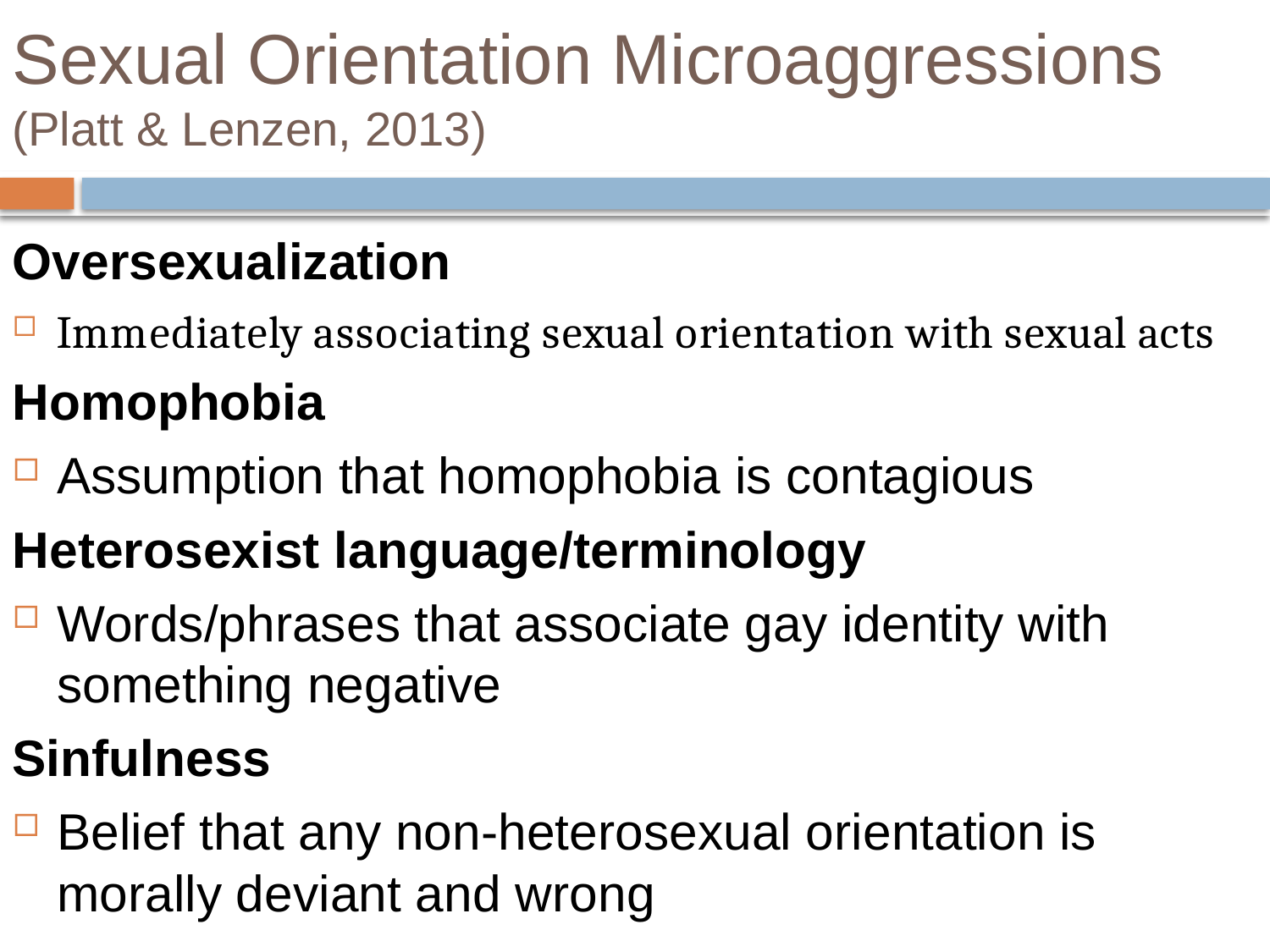

# Sexual Orientation Microaggressions (Platt & Lenzen, 2013)
Oversexualization
Immediately associating sexual orientation with sexual acts
Homophobia
Assumption that homophobia is contagious
Heterosexist language/terminology
Words/phrases that associate gay identity with something negative
Sinfulness
Belief that any non-heterosexual orientation is morally deviant and wrong